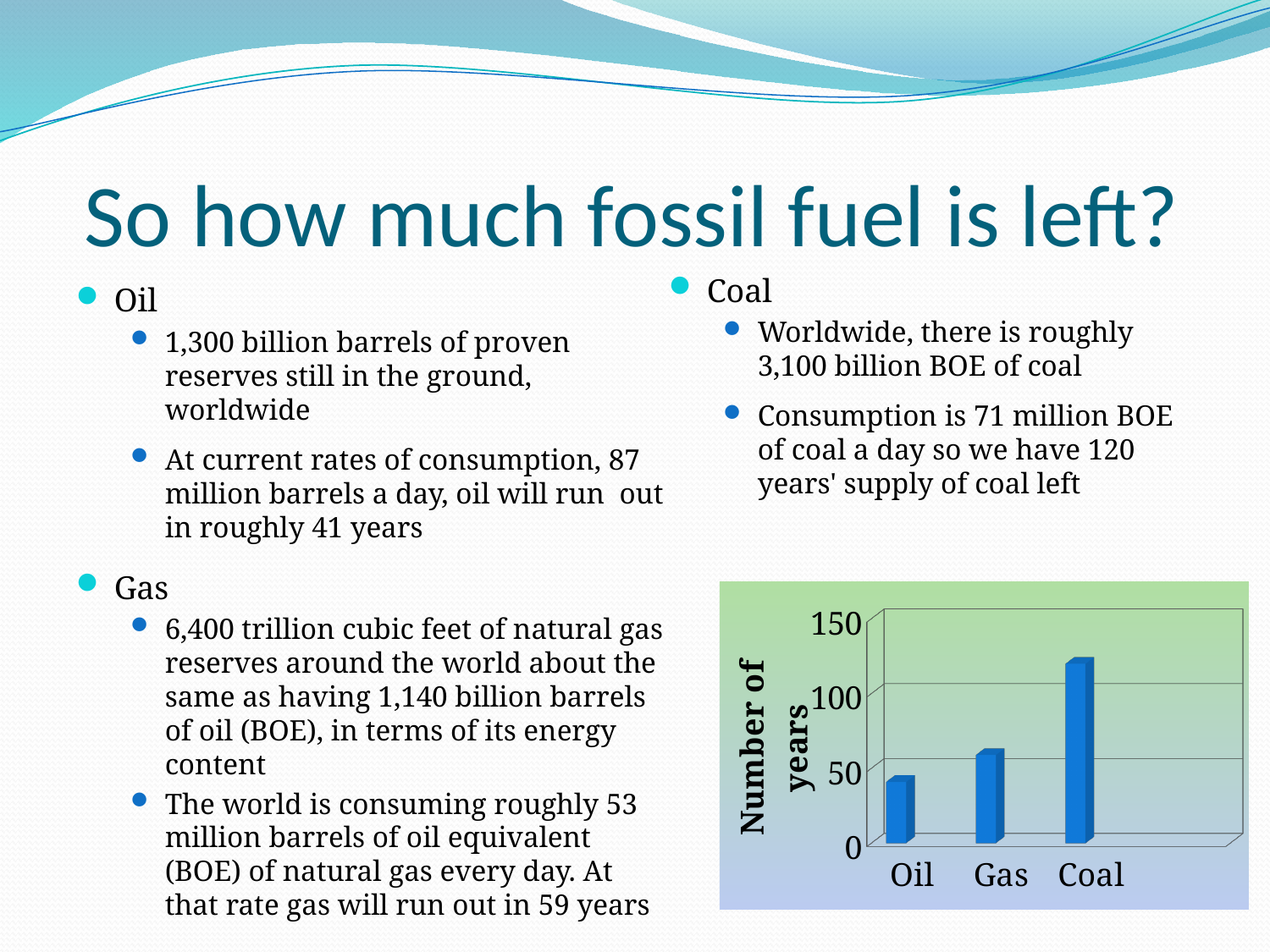

So how much fossil fuel is left?
Coal
Worldwide, there is roughly 3,100 billion BOE of coal
Consumption is 71 million BOE of coal a day so we have 120 years' supply of coal left
Oil
1,300 billion barrels of proven reserves still in the ground, worldwide
At current rates of consumption, 87 million barrels a day, oil will run  out in roughly 41 years
Gas
6,400 trillion cubic feet of natural gas reserves around the world about the same as having 1,140 billion barrels of oil (BOE), in terms of its energy content
The world is consuming roughly 53 million barrels of oil equivalent (BOE) of natural gas every day. At that rate gas will run out in 59 years

[unsupported chart]